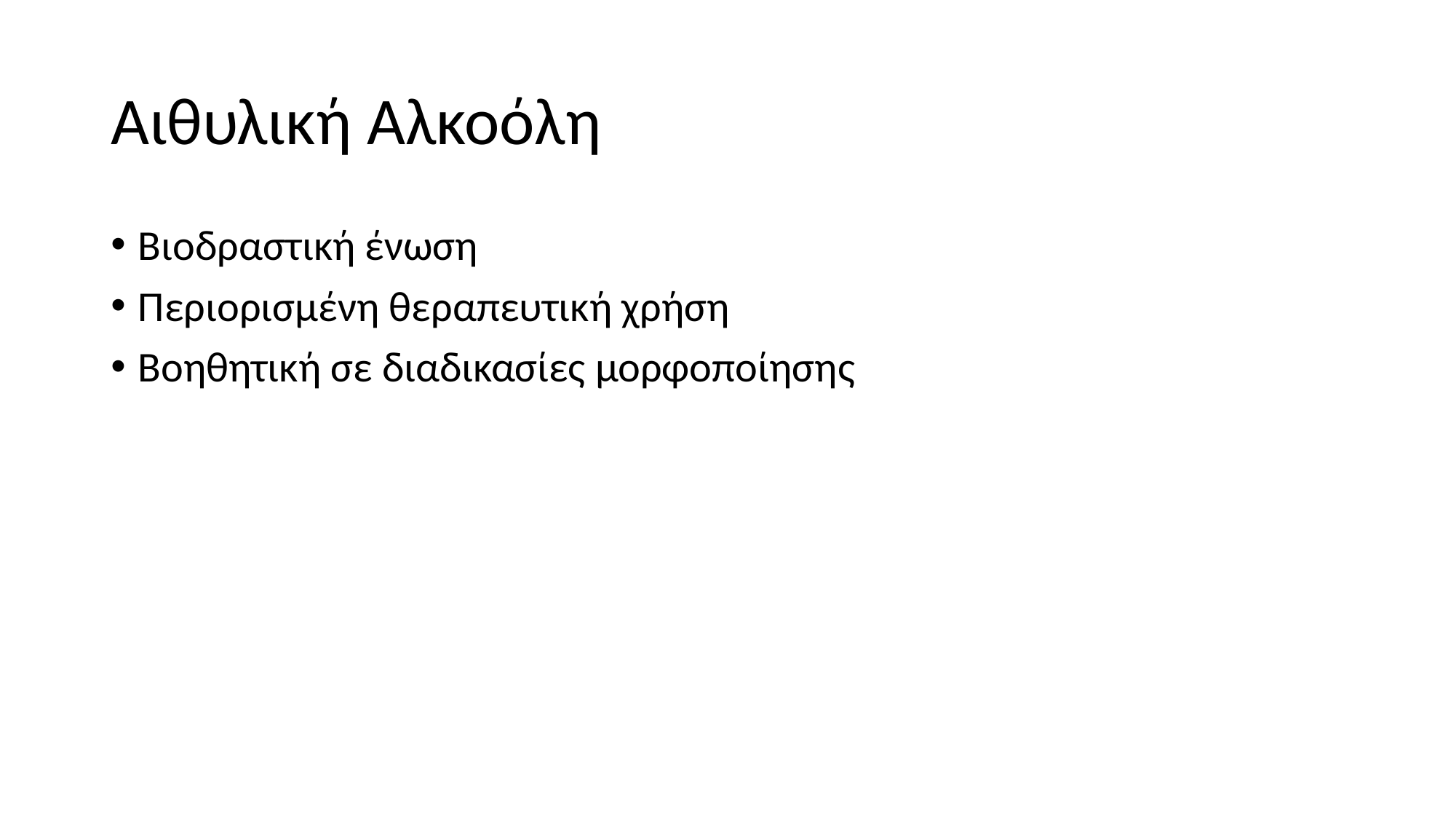

# Αιθυλική Αλκοόλη
Βιοδραστική ένωση
Περιορισμένη θεραπευτική χρήση
Βοηθητική σε διαδικασίες μορφοποίησης